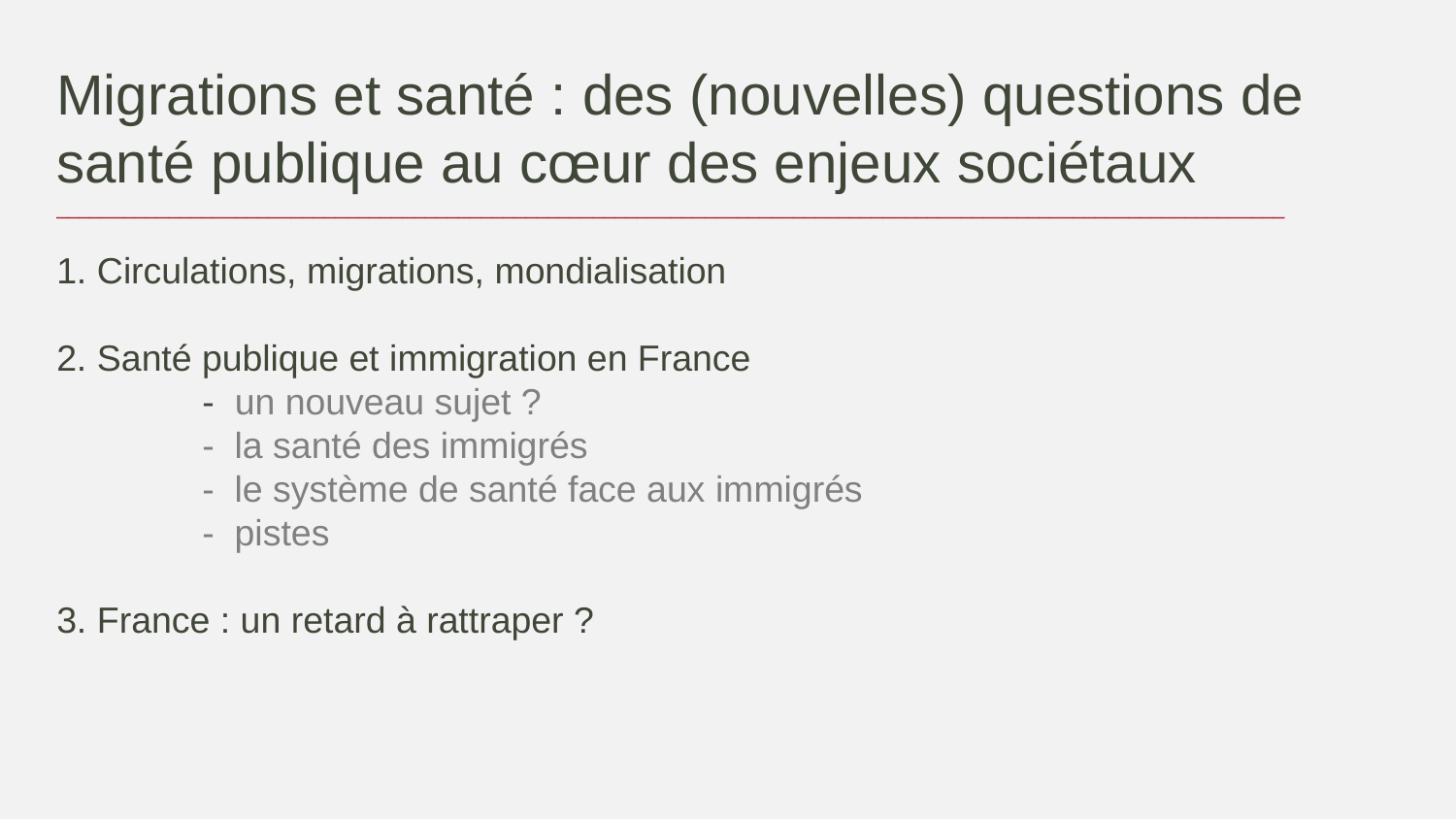

Migrations et santé : des (nouvelles) questions de santé publique au cœur des enjeux sociétaux
______________________________________________________________________________________________________________

1. Circulations, migrations, mondialisation

2. Santé publique et immigration en France
	-  un nouveau sujet ?
	-  la santé des immigrés
	-  le système de santé face aux immigrés
	-  pistes

3. France : un retard à rattraper ?